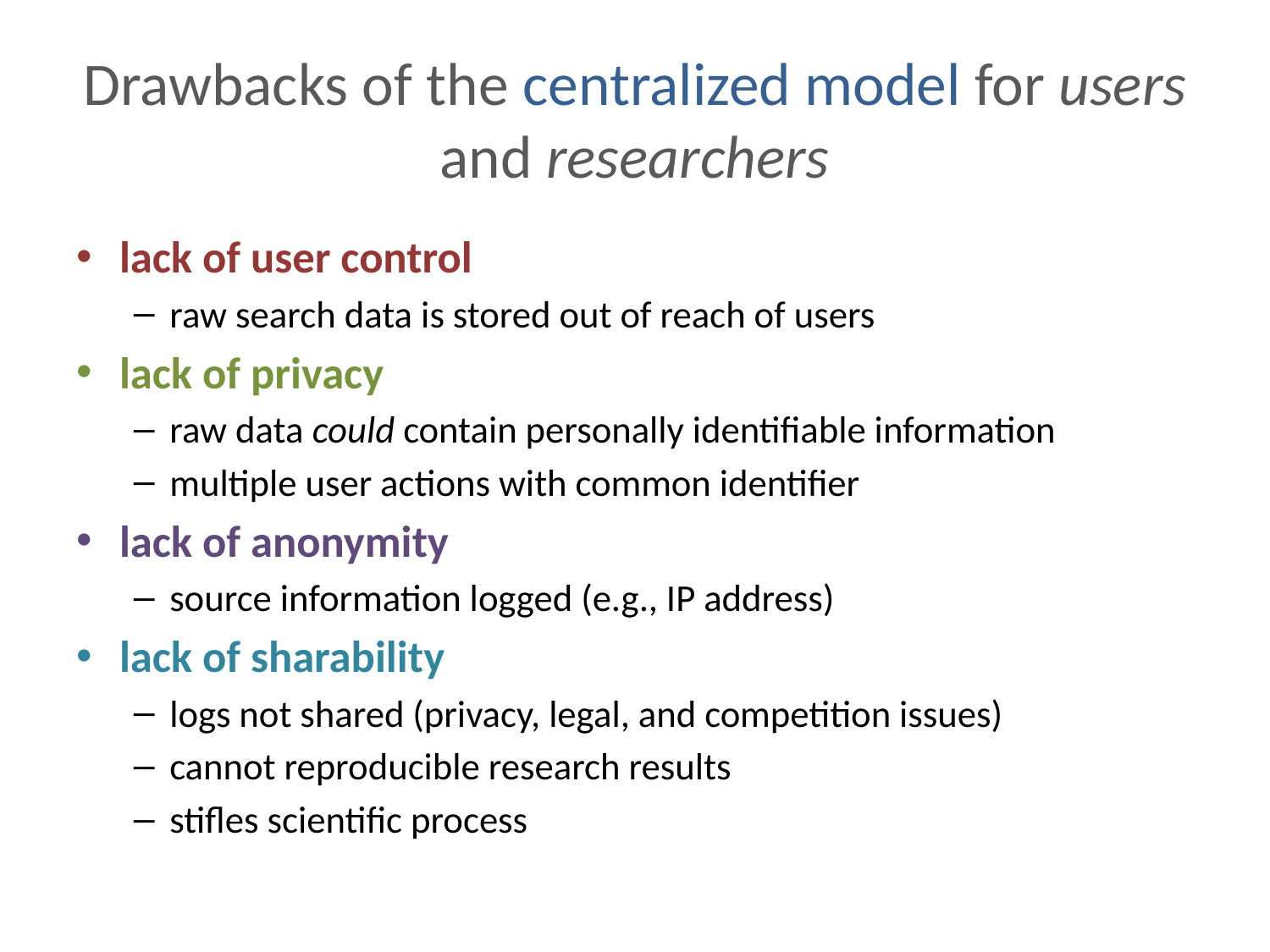

# Drawbacks of the centralized model for users and researchers
lack of user control
raw search data is stored out of reach of users
lack of privacy
raw data could contain personally identifiable information
multiple user actions with common identifier
lack of anonymity
source information logged (e.g., IP address)
lack of sharability
logs not shared (privacy, legal, and competition issues)
cannot reproducible research results
stifles scientific process